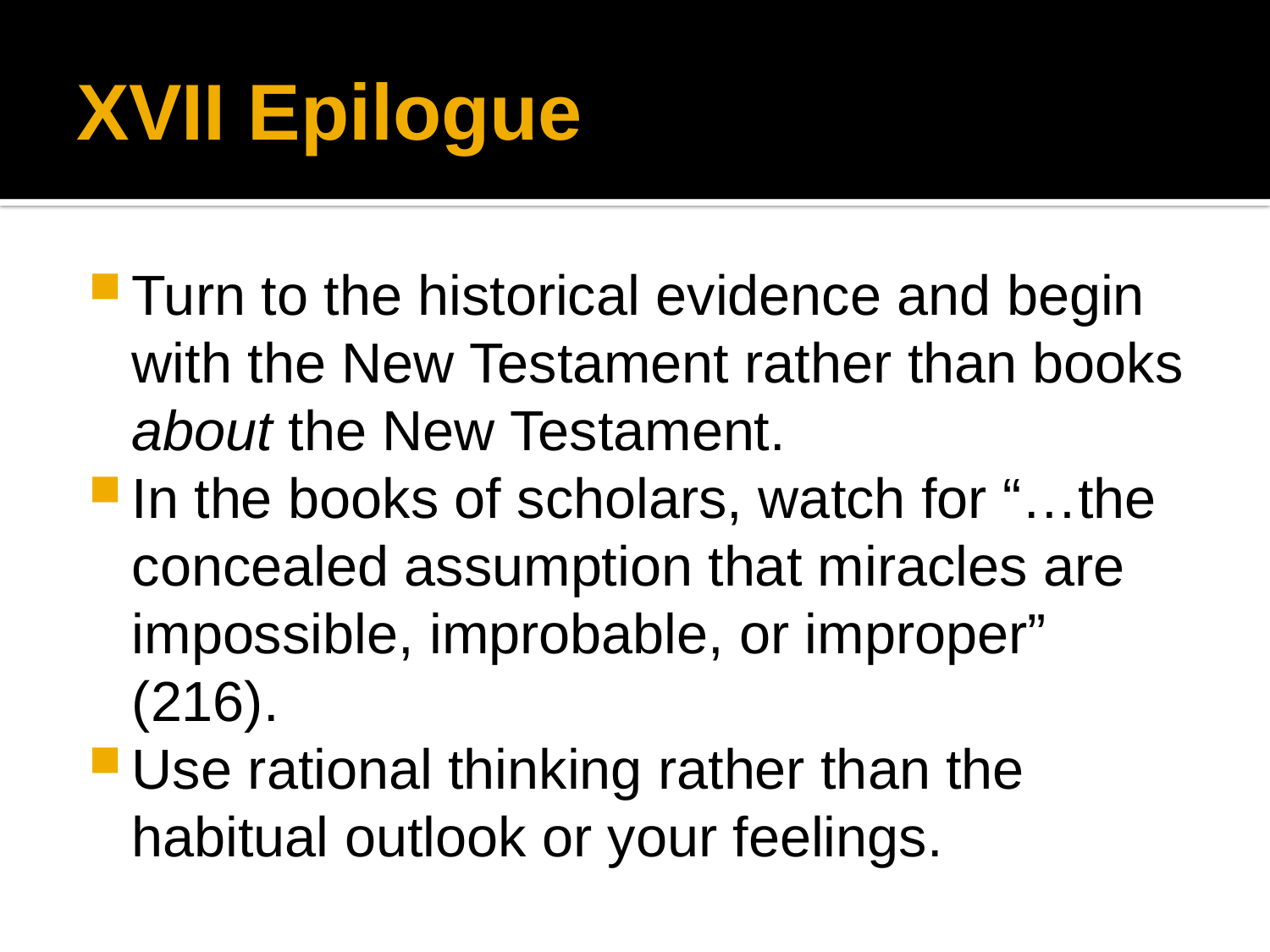

# XVII Epilogue
Turn to the historical evidence and begin with the New Testament rather than books about the New Testament.
In the books of scholars, watch for “…the concealed assumption that miracles are impossible, improbable, or improper” (216).
Use rational thinking rather than the habitual outlook or your feelings.